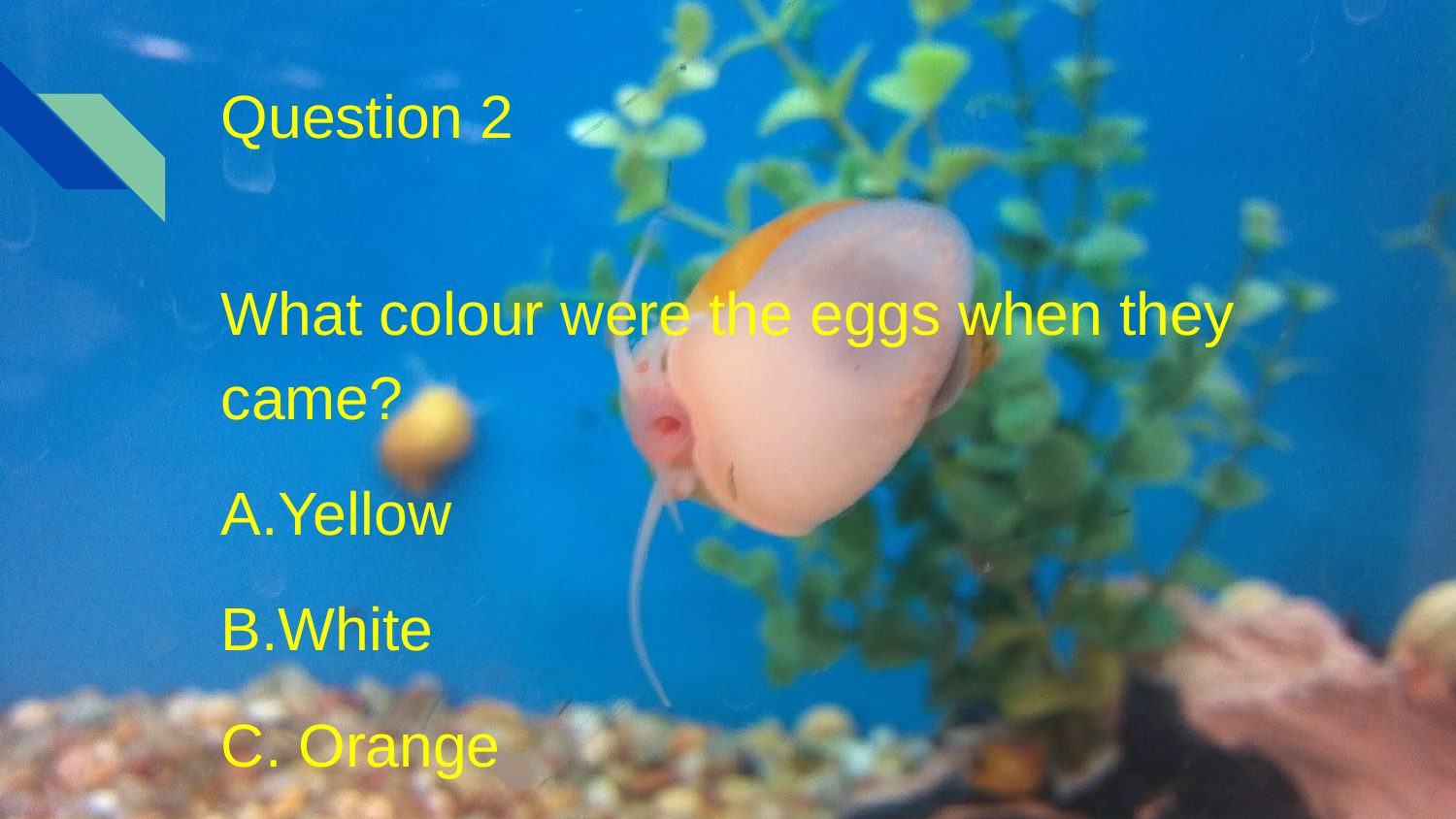

# Question 2
What colour were the eggs when they came?
A.Yellow
B.White
C. Orange